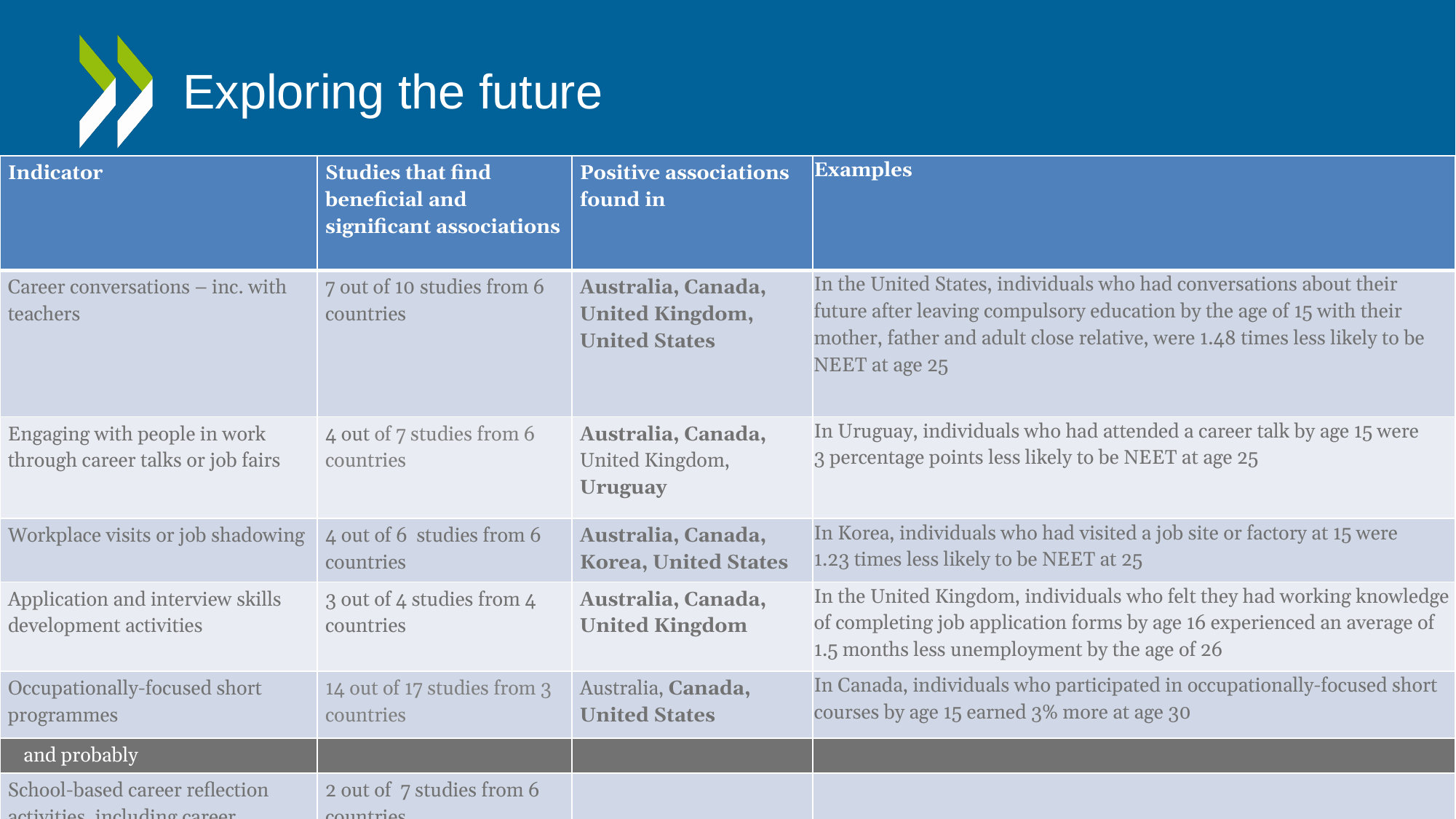

11
# Exploring the future
| Indicator | Studies that find beneficial and significant associations | Positive associations found in | Examples |
| --- | --- | --- | --- |
| Career conversations – inc. with teachers | 7 out of 10 studies from 6 countries | Australia, Canada, United Kingdom, United States | In the United States, individuals who had conversations about their future after leaving compulsory education by the age of 15 with their mother, father and adult close relative, were 1.48 times less likely to be NEET at age 25 |
| Engaging with people in work through career talks or job fairs | 4 out of 7 studies from 6 countries | Australia, Canada, United Kingdom, Uruguay | In Uruguay, individuals who had attended a career talk by age 15 were 3 percentage points less likely to be NEET at age 25 |
| Workplace visits or job shadowing | 4 out of 6 studies from 6 countries | Australia, Canada, Korea, United States | In Korea, individuals who had visited a job site or factory at 15 were 1.23 times less likely to be NEET at 25 |
| Application and interview skills development activities | 3 out of 4 studies from 4 countries | Australia, Canada, United Kingdom | In the United Kingdom, individuals who felt they had working knowledge of completing job application forms by age 16 experienced an average of 1.5 months less unemployment by the age of 26 |
| Occupationally-focused short programmes | 14 out of 17 studies from 3 countries | Australia, Canada, United States | In Canada, individuals who participated in occupationally-focused short courses by age 15 earned 3% more at age 30 |
| …and probably |  |  |  |
| School-based career reflection activities, including career questionnaires & career classes | 2 out of 7 studies from 6 countries |  |  |